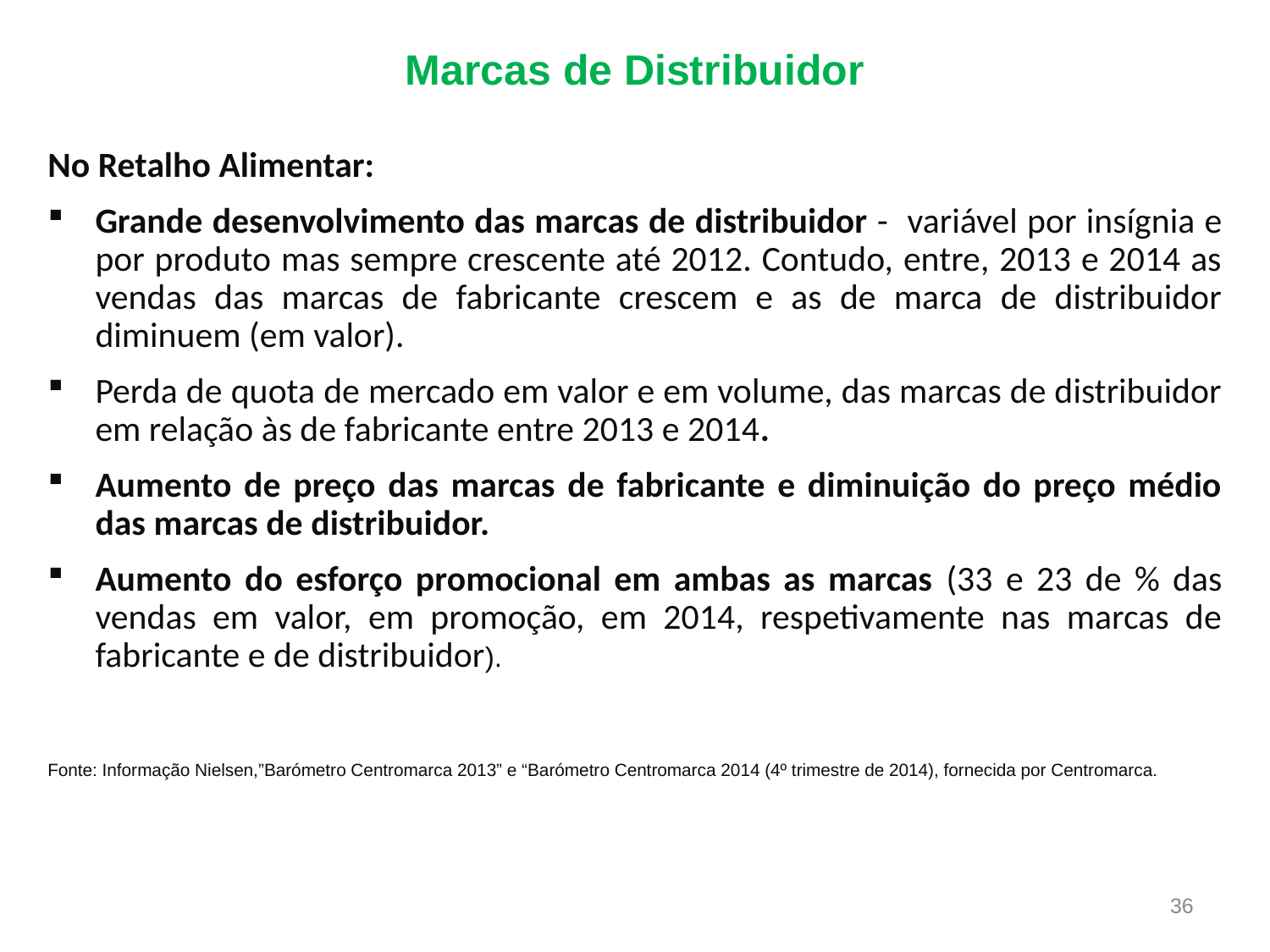

Marcas de Distribuidor

No Retalho Alimentar:
Grande desenvolvimento das marcas de distribuidor -  variável por insígnia e por produto mas sempre crescente até 2012. Contudo, entre, 2013 e 2014 as vendas das marcas de fabricante crescem e as de marca de distribuidor diminuem (em valor).
Perda de quota de mercado em valor e em volume, das marcas de distribuidor em relação às de fabricante entre 2013 e 2014.
Aumento de preço das marcas de fabricante e diminuição do preço médio das marcas de distribuidor.
Aumento do esforço promocional em ambas as marcas (33 e 23 de % das vendas em valor, em promoção, em 2014, respetivamente nas marcas de fabricante e de distribuidor).

Fonte: Informação Nielsen,”Barómetro Centromarca 2013” e “Barómetro Centromarca 2014 (4º trimestre de 2014), fornecida por Centromarca.

36